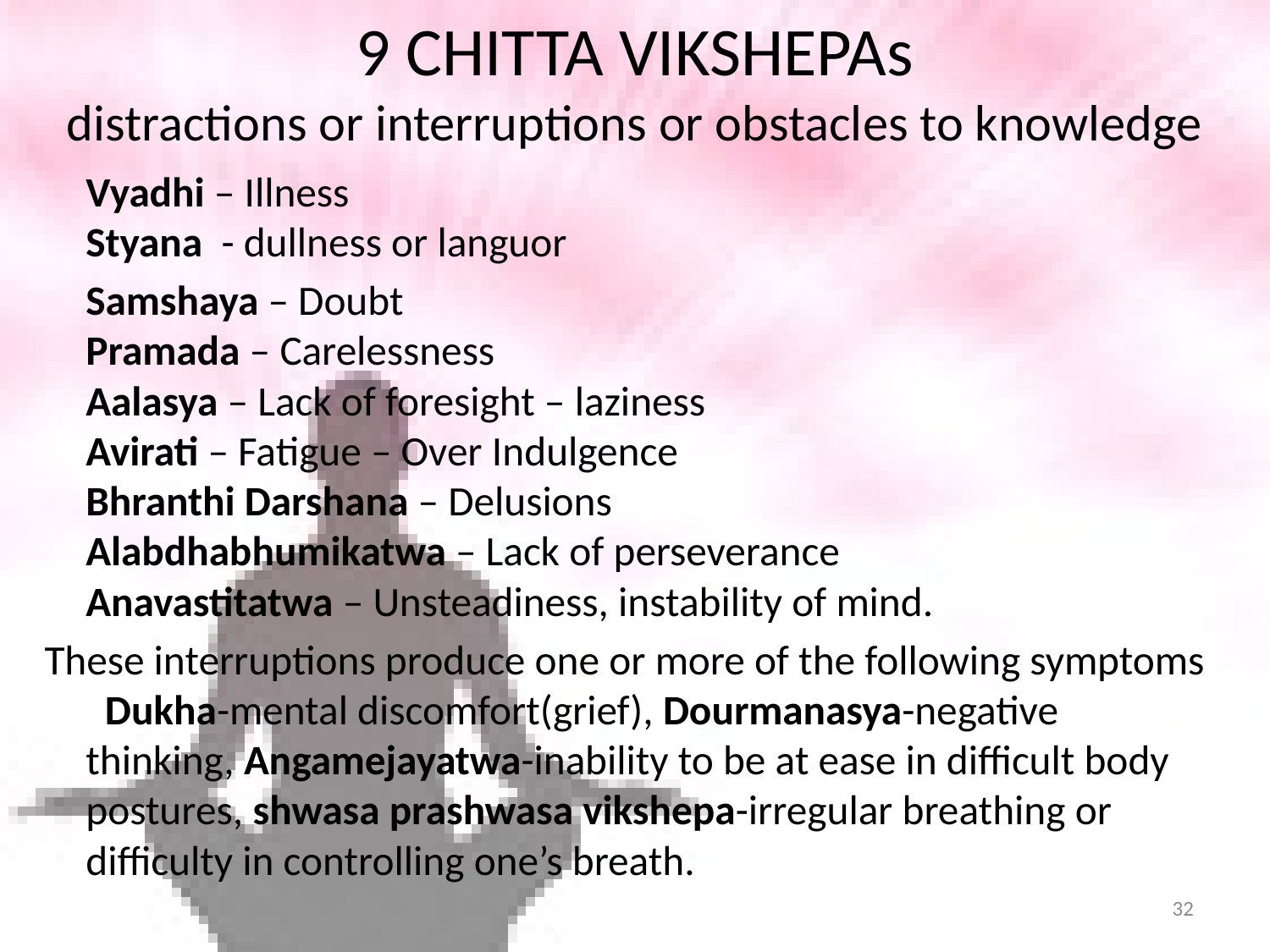

# 9 CHITTA VIKSHEPAs distractions or interruptions or obstacles to knowledge
	Vyadhi – Illness
Styana  - dullness or languor
	Samshaya – Doubt
Pramada – Carelessness
Aalasya – Lack of foresight – laziness
Avirati – Fatigue – Over Indulgence
Bhranthi Darshana – Delusions
Alabdhabhumikatwa – Lack of perseverance
Anavastitatwa – Unsteadiness, instability of mind.
These interruptions produce one or more of the following symptoms
	  Dukha-mental discomfort(grief), Dourmanasya-negative thinking, Angamejayatwa-inability to be at ease in difficult body postures, shwasa prashwasa vikshepa-irregular breathing or difficulty in controlling one’s breath.
32